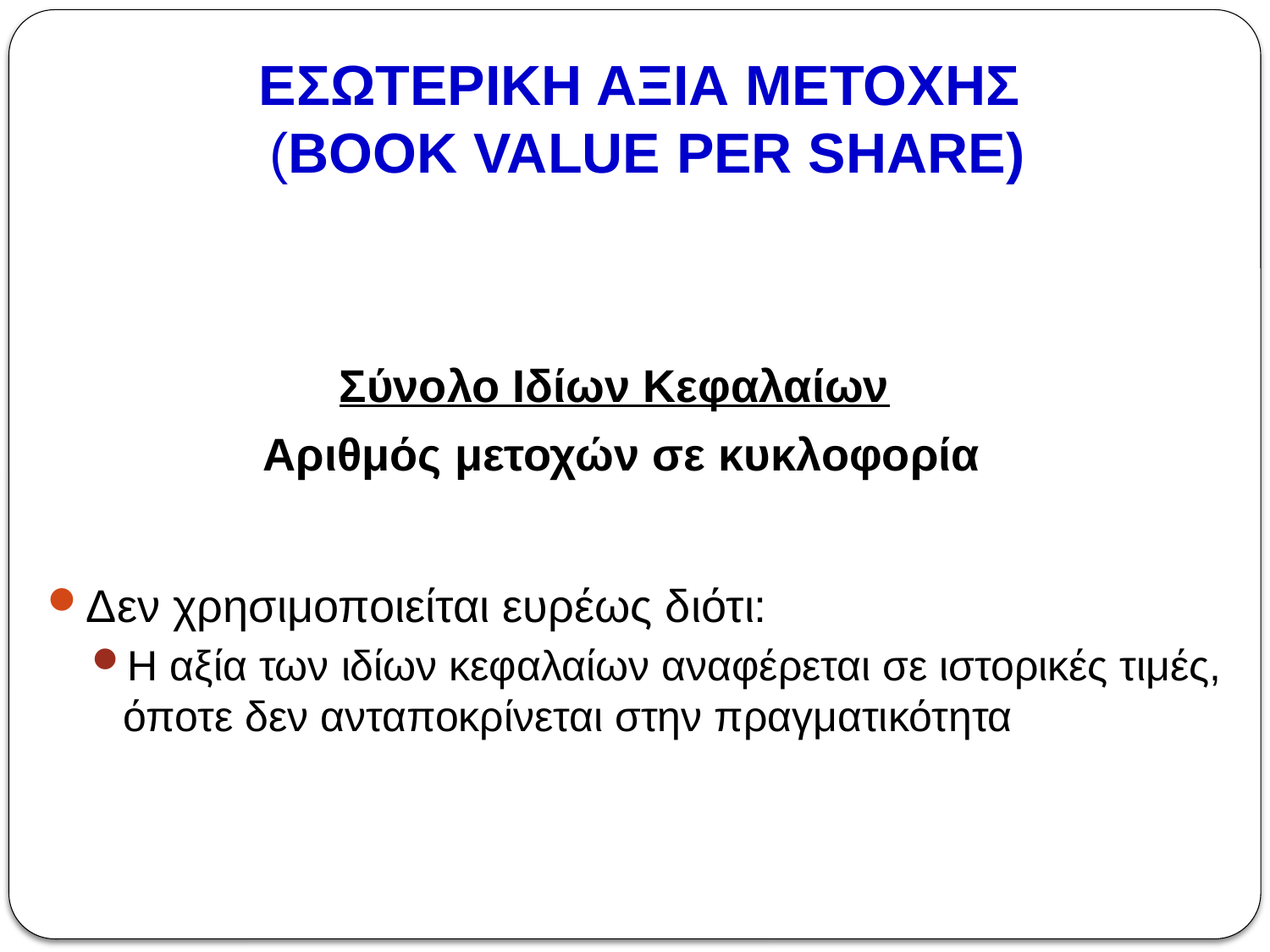

# ΕΣΩΤΕΡΙΚΗ ΑΞΙΑ ΜΕΤΟΧΗΣ (BOOK VALUE PER SHARE)

	 		Σύνολο Ιδίων Κεφαλαίων
	  	    Αριθμός μετοχών σε κυκλοφορία

Δεν χρησιμοποιείται ευρέως διότι:
Η αξία των ιδίων κεφαλαίων αναφέρεται σε ιστορικές τιμές, όποτε δεν ανταποκρίνεται στην πραγματικότητα